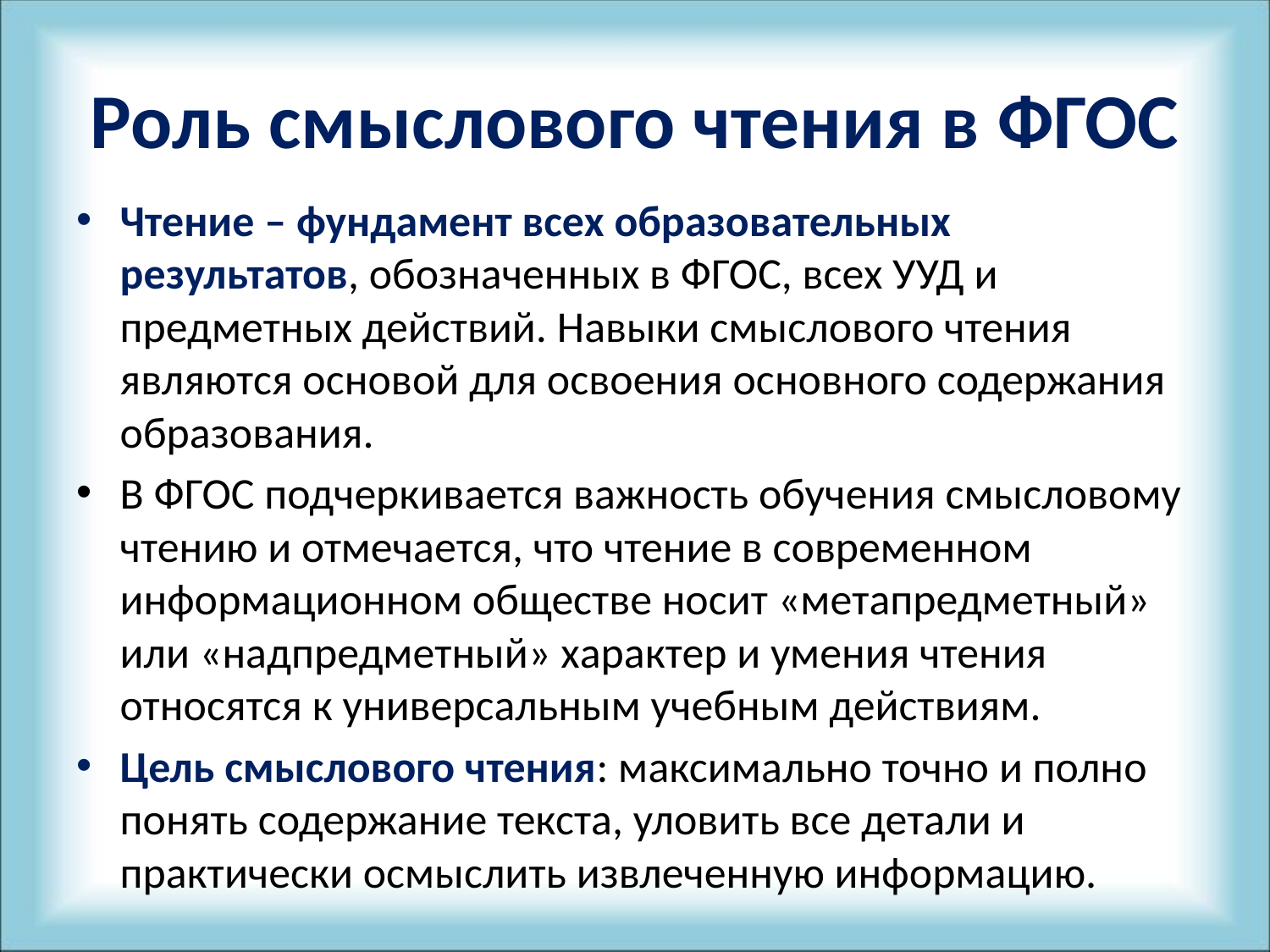

# Роль смыслового чтения в ФГОС
Чтение – фундамент всех образовательных результатов, обозначенных в ФГОС, всех УУД и предметных действий. Навыки смыслового чтения являются основой для освоения основного содержания образования.
В ФГОС подчеркивается важность обучения смысловому чтению и отмечается, что чтение в современном информационном обществе носит «метапредметный» или «надпредметный» характер и умения чтения относятся к универсальным учебным действиям.
Цель смыслового чтения: максимально точно и полно понять содержание текста, уловить все детали и практически осмыслить извлеченную информацию.